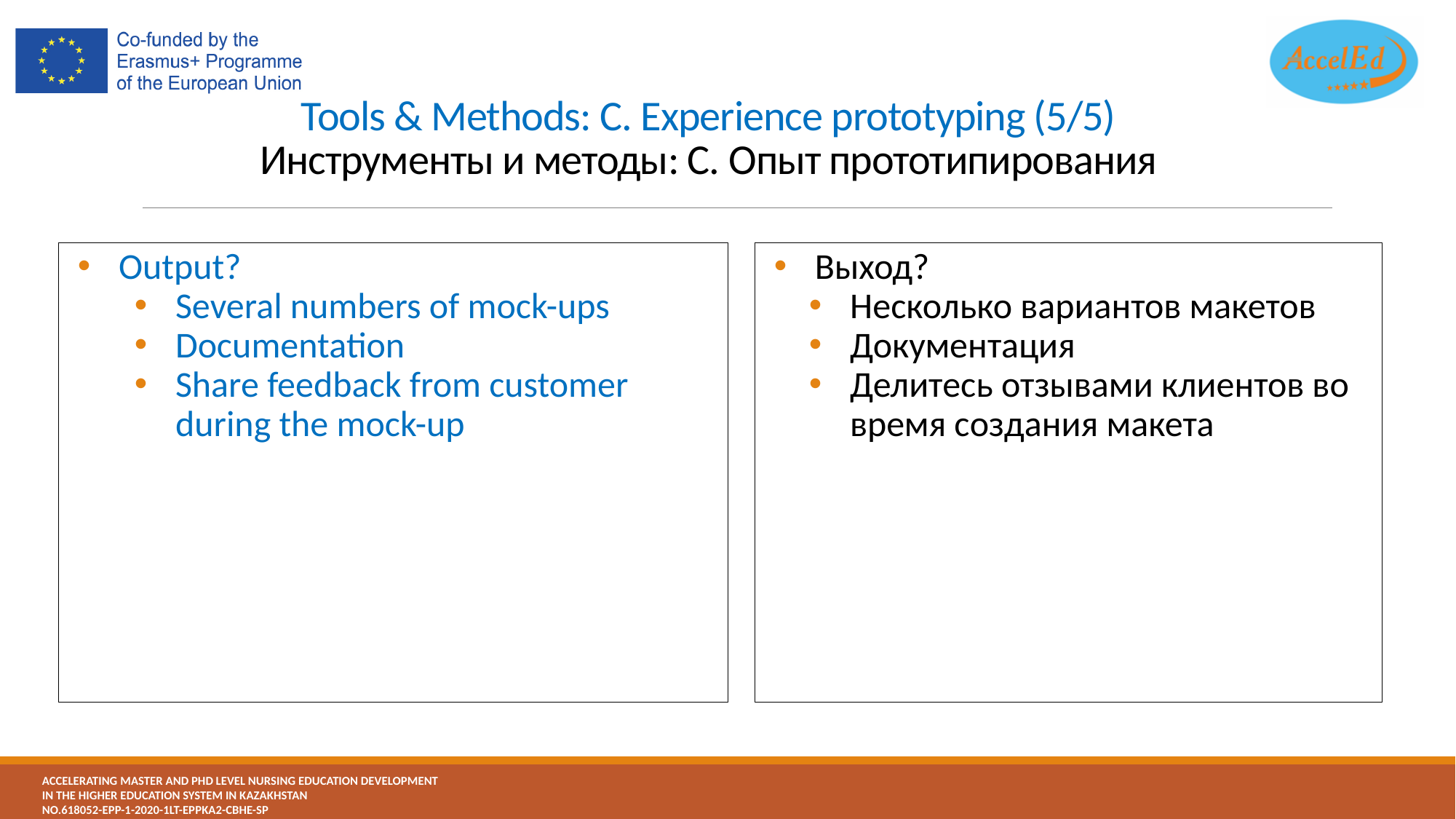

# Tools & Methods: C. Experience prototyping (5/5) Инструменты и методы: C. Опыт прототипирования
Output?
Several numbers of mock-ups
Documentation
Share feedback from customer during the mock-up

Выход?
Несколько вариантов макетов
Документация
Делитесь отзывами клиентов во время создания макета